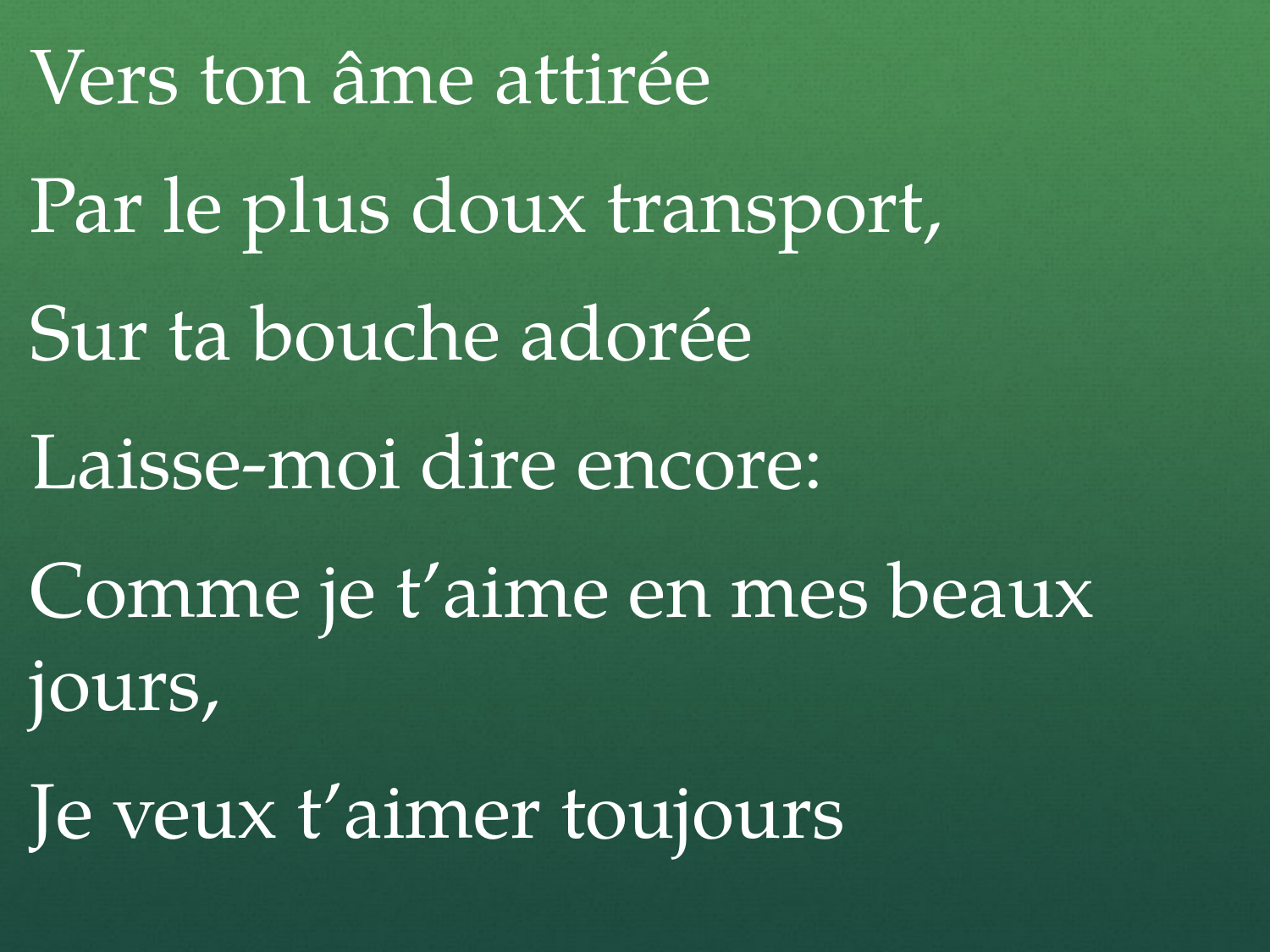

Vers ton âme attirée
Par le plus doux transport,
Sur ta bouche adorée
Laisse-moi dire encore:
Comme je t’aime en mes beaux jours,
Je veux t’aimer toujours